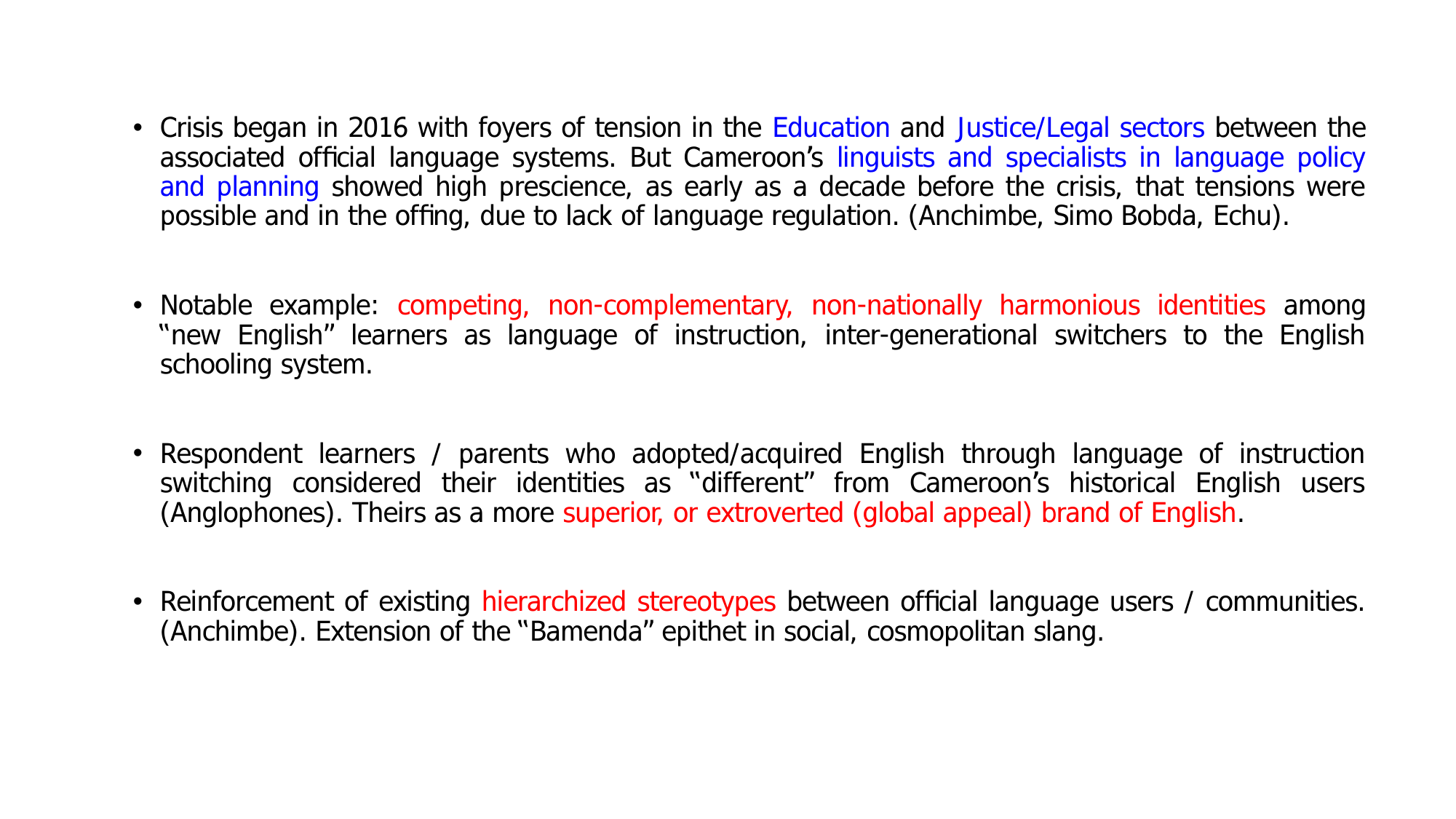

Crisis began in 2016 with foyers of tension in the Education and Justice/Legal sectors between the associated official language systems. But Cameroon’s linguists and specialists in language policy and planning showed high prescience, as early as a decade before the crisis, that tensions were possible and in the offing, due to lack of language regulation. (Anchimbe, Simo Bobda, Echu).

Notable example: competing, non-complementary, non-nationally harmonious identities among “new English” learners as language of instruction, inter-generational switchers to the English schooling system.

Respondent learners / parents who adopted/acquired English through language of instruction switching considered their identities as “different” from Cameroon’s historical English users (Anglophones). Theirs as a more superior, or extroverted (global appeal) brand of English.

Reinforcement of existing hierarchized stereotypes between official language users / communities. (Anchimbe). Extension of the “Bamenda” epithet in social, cosmopolitan slang.